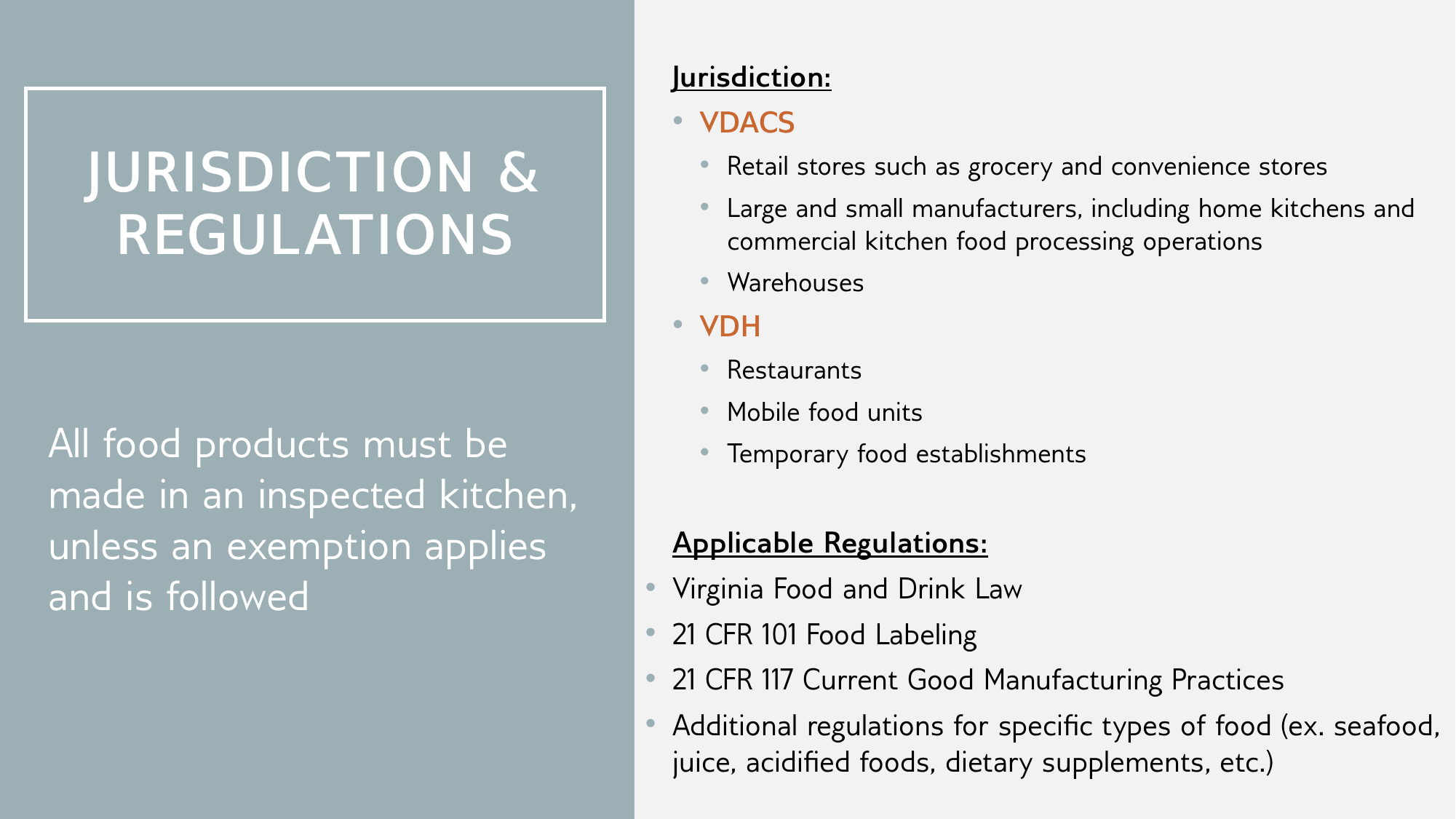

Jurisdiction:
VDACS
Retail stores such as grocery and convenience stores
Large and small manufacturers, including home kitchens and commercial kitchen food processing operations
Warehouses
VDH
Restaurants
Mobile food units
Temporary food establishments

Applicable Regulations:
Virginia Food and Drink Law
21 CFR 101 Food Labeling
21 CFR 117 Current Good Manufacturing Practices
Additional regulations for specific types of food (ex. seafood, juice, acidified foods, dietary supplements, etc.)
# Jurisdiction & Regulations
All food products must be made in an inspected kitchen, unless an exemption applies and is followed